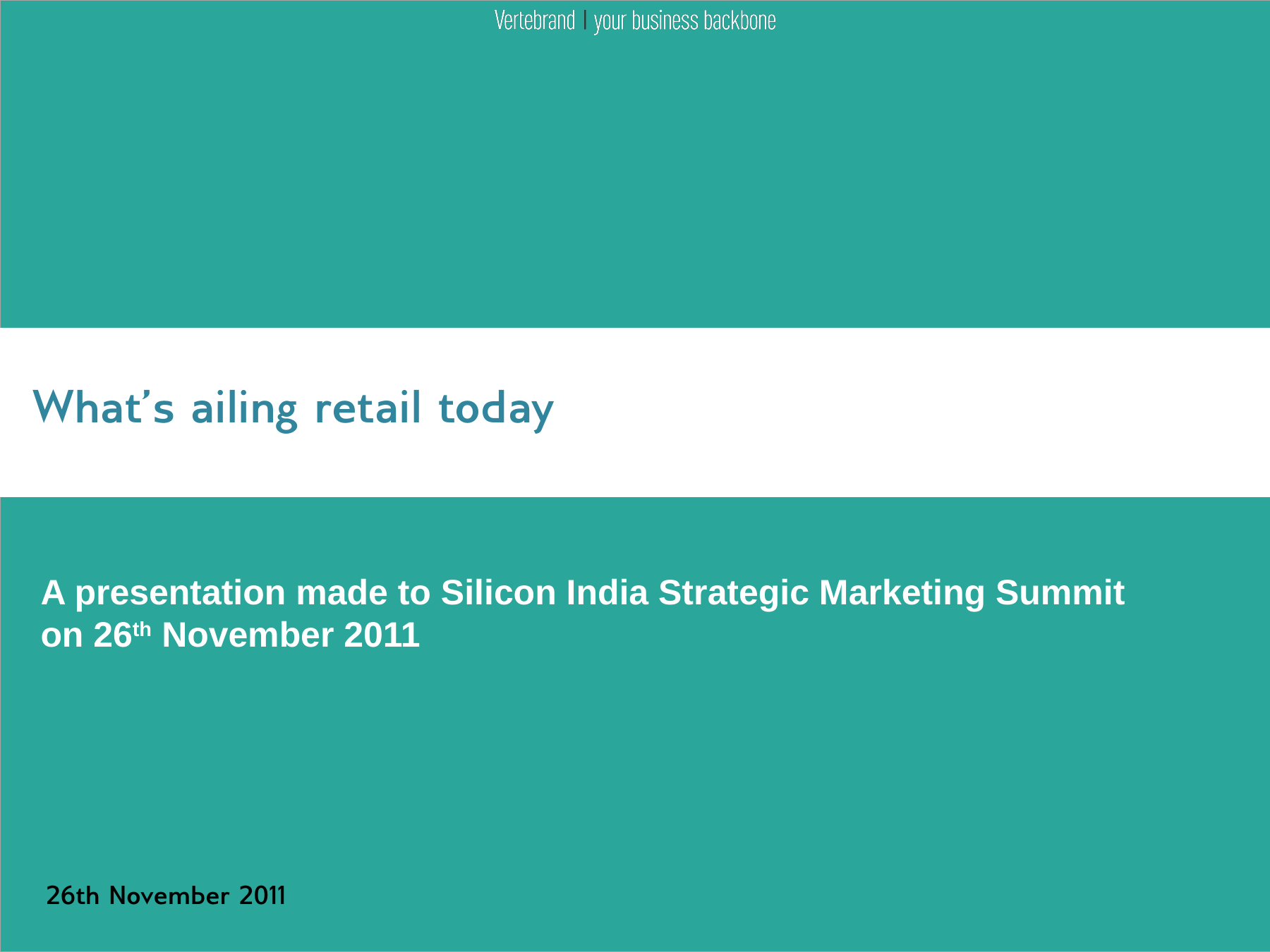

What’s ailing retail today
A presentation made to Silicon India Strategic Marketing Summit
on 26th November 2011
26th November 2011